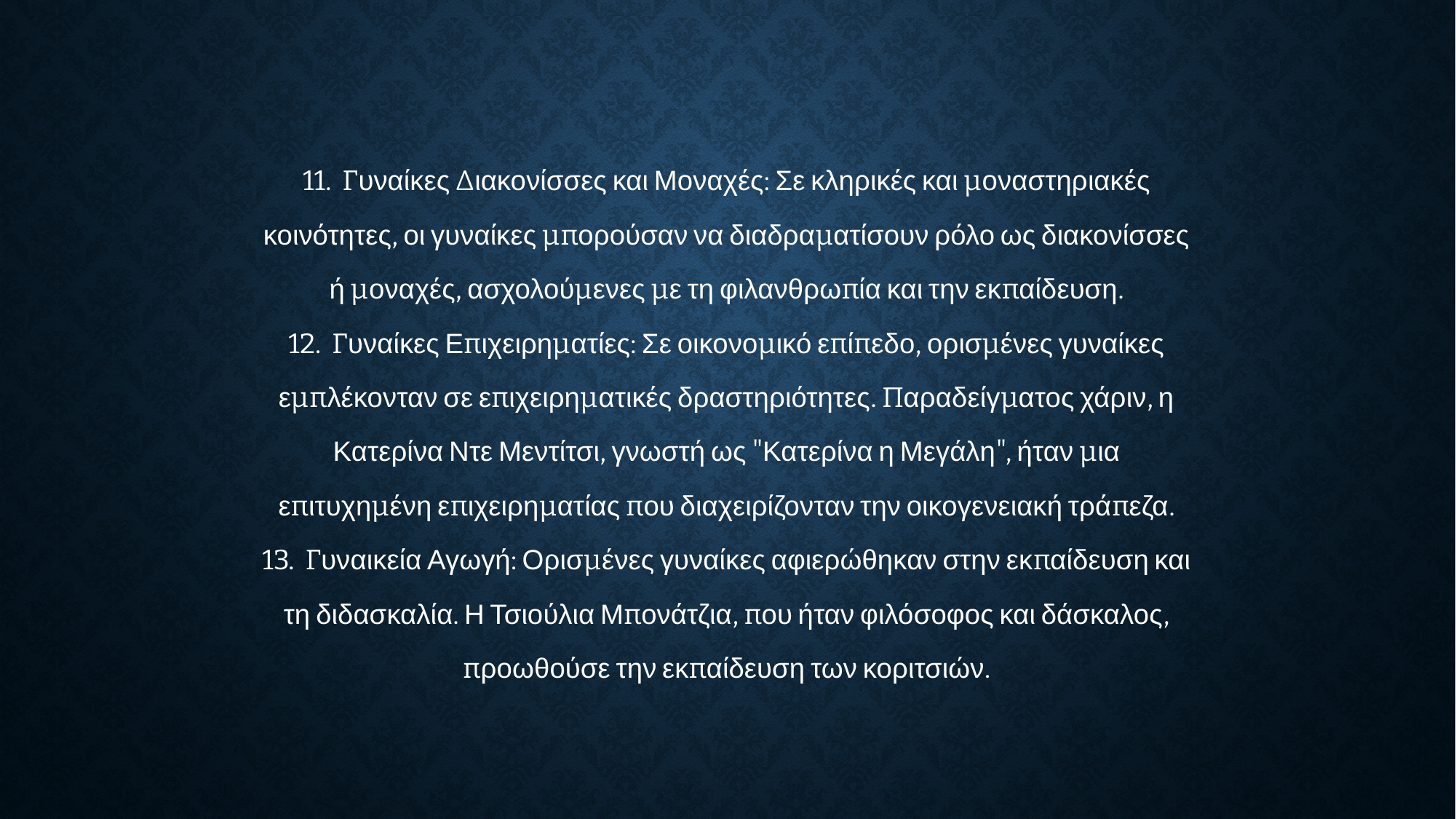

#
11.  Γυναίκες Διακονίσσες και Μοναχές: Σε κληρικές και μοναστηριακές
κοινότητες, οι γυναίκες μπορούσαν να διαδραματίσουν ρόλο ως διακονίσσες
ή μοναχές, ασχολούμενες με τη φιλανθρωπία και την εκπαίδευση.
12.  Γυναίκες Επιχειρηματίες: Σε οικονομικό επίπεδο, ορισμένες γυναίκες
εμπλέκονταν σε επιχειρηματικές δραστηριότητες. Παραδείγματος χάριν, η
Κατερίνα Ντε Μεντίτσι, γνωστή ως "Κατερίνα η Μεγάλη", ήταν μια
επιτυχημένη επιχειρηματίας που διαχειρίζονταν την οικογενειακή τράπεζα.
13.  Γυναικεία Αγωγή: Ορισμένες γυναίκες αφιερώθηκαν στην εκπαίδευση και
τη διδασκαλία. Η Τσιούλια Μπονάτζια, που ήταν φιλόσοφος και δάσκαλος,
προωθούσε την εκπαίδευση των κοριτσιών.